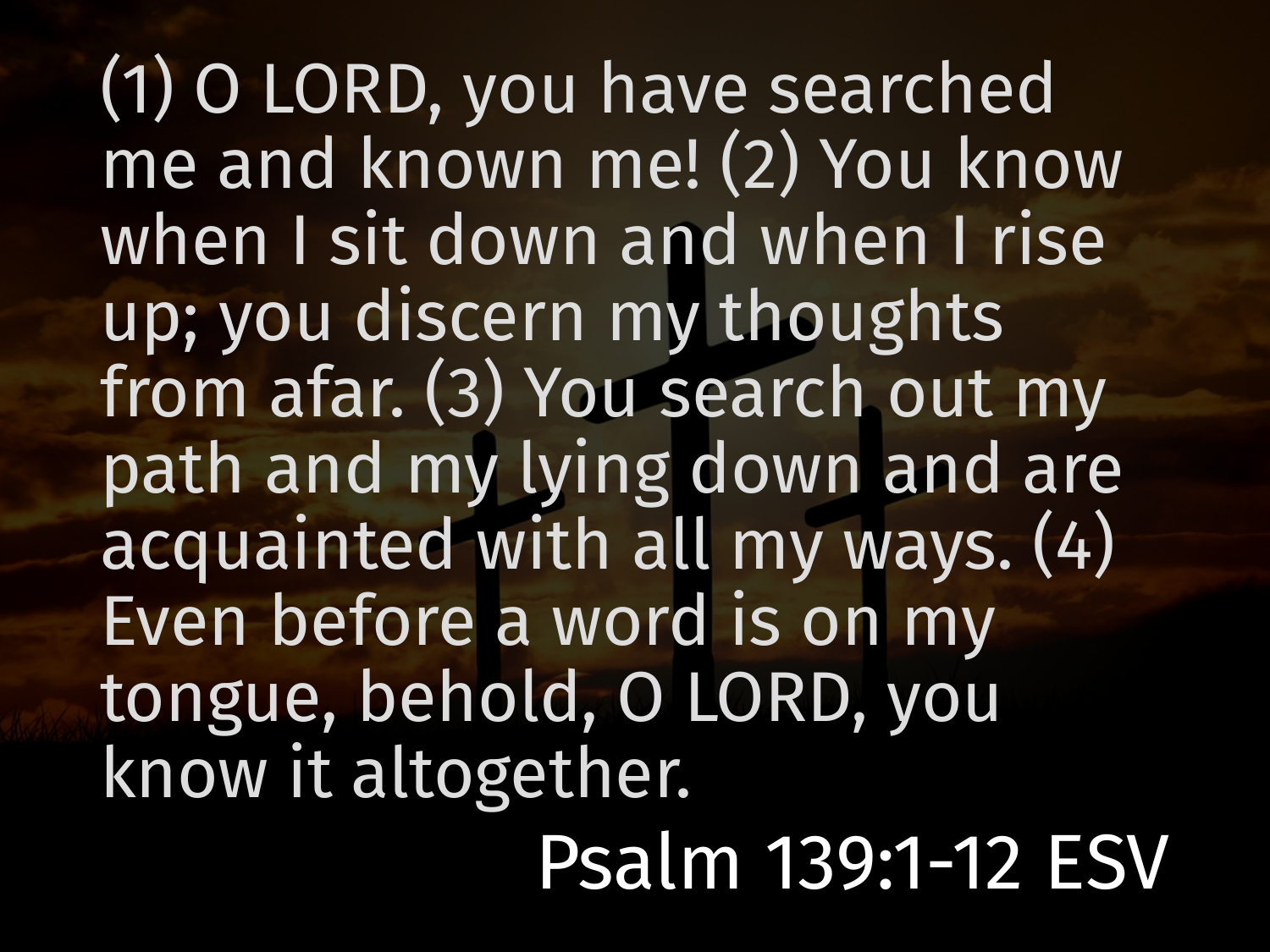

(1) O LORD, you have searched me and known me! (2) You know when I sit down and when I rise up; you discern my thoughts from afar. (3) You search out my path and my lying down and are acquainted with all my ways. (4) Even before a word is on my tongue, behold, O LORD, you know it altogether.
# Psalm 139:1-12 ESV